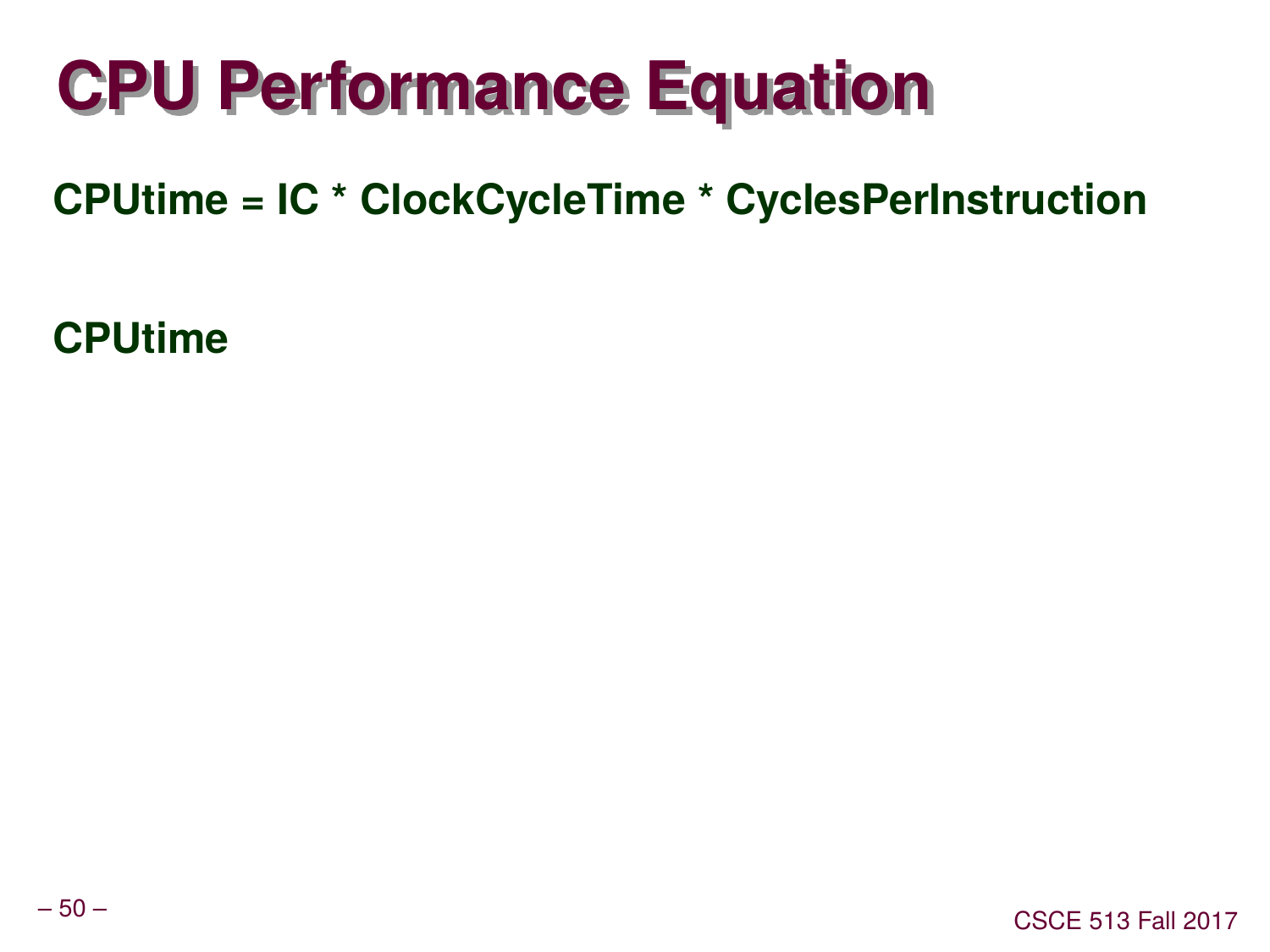

# CPU Performance Equation
CPUtime = IC * ClockCycleTime * CyclesPerInstruction

CPUtime